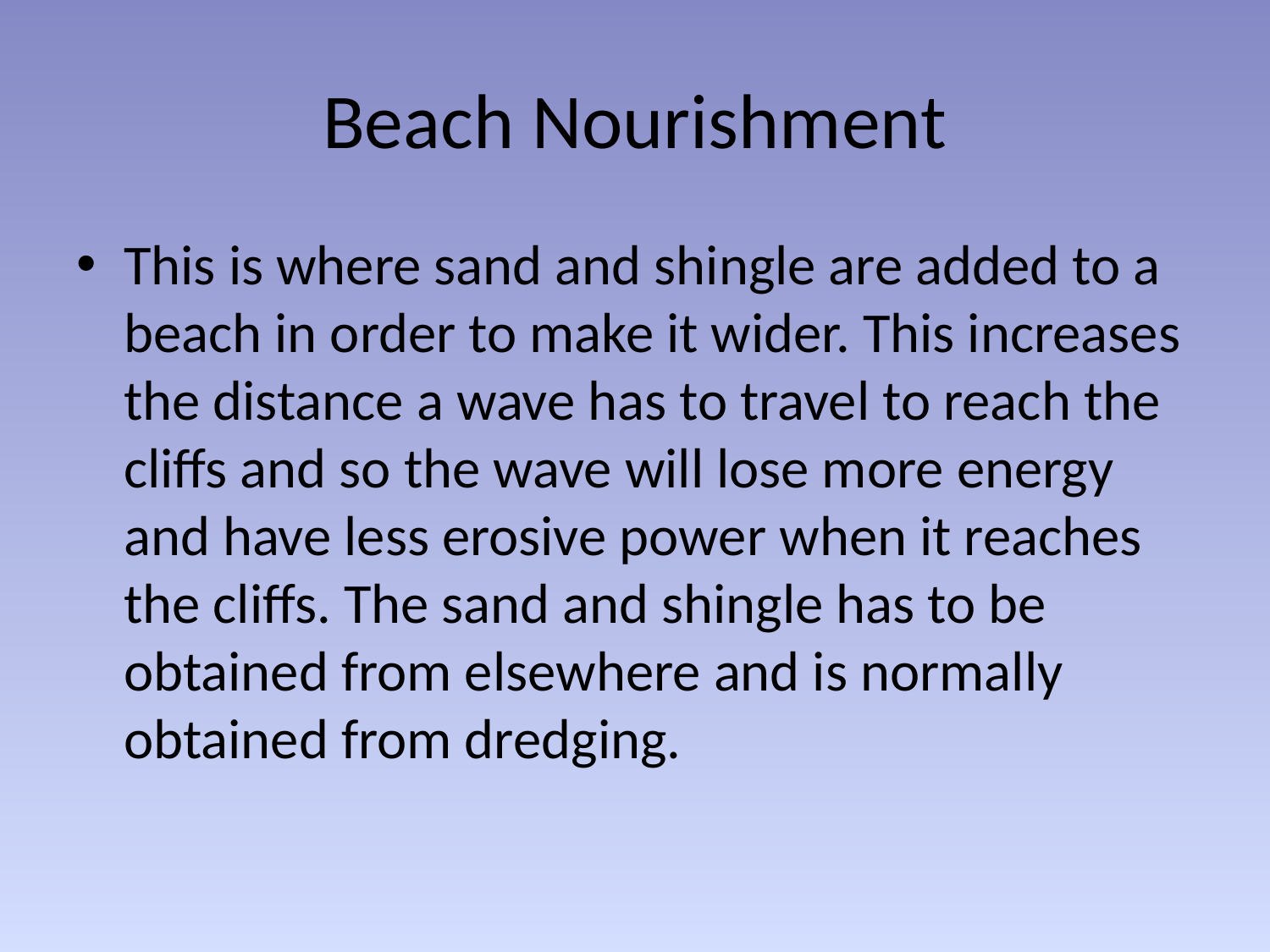

# Beach Nourishment
This is where sand and shingle are added to a beach in order to make it wider. This increases the distance a wave has to travel to reach the cliffs and so the wave will lose more energy and have less erosive power when it reaches the cliffs. The sand and shingle has to be obtained from elsewhere and is normally obtained from dredging.